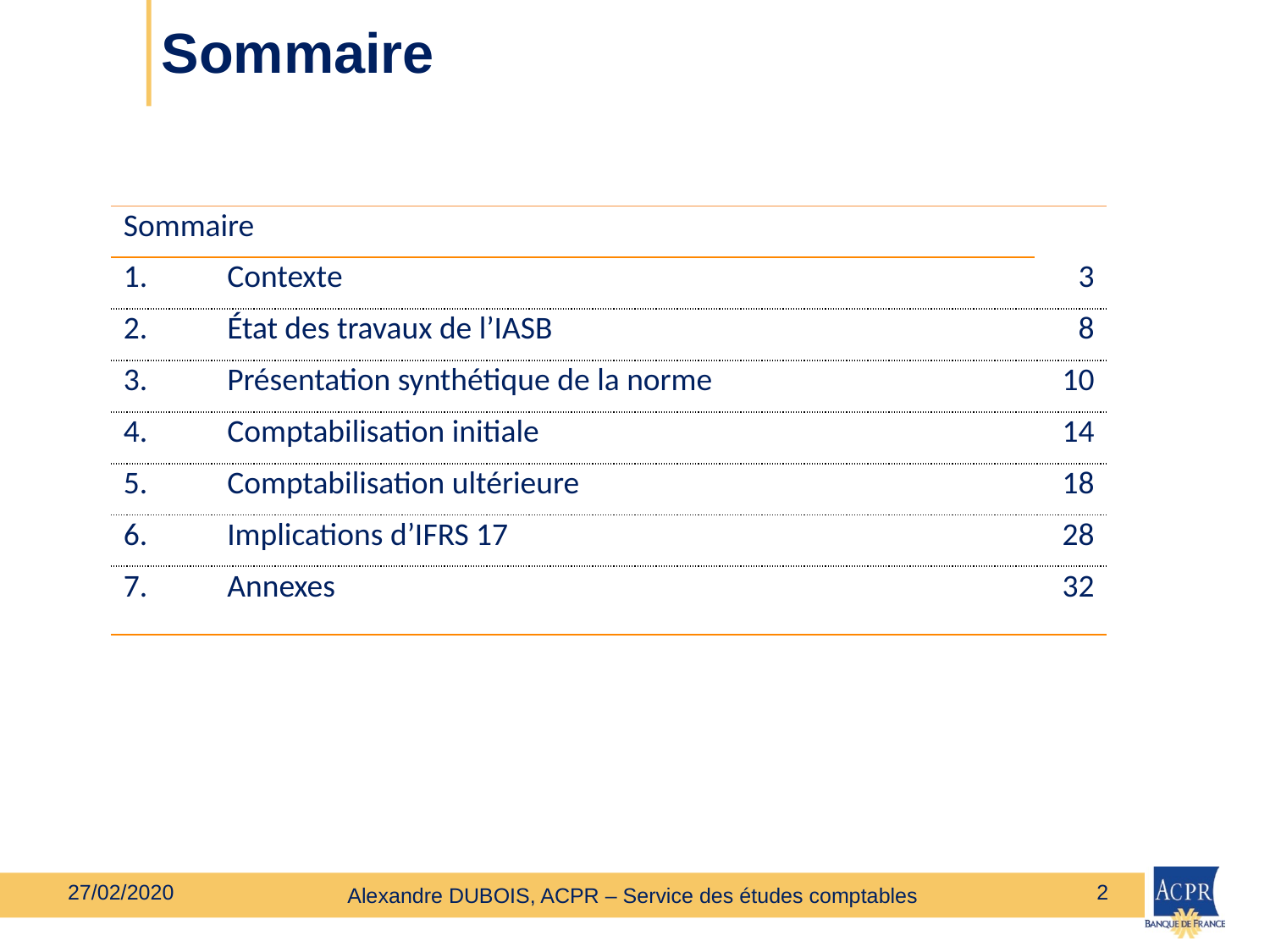

# Sommaire
| Sommaire |  |  |
| --- | --- | --- |
| 1. | Contexte | 3 |
| 2. | État des travaux de l’IASB | 8 |
| 3. | Présentation synthétique de la norme | 10 |
| 4. | Comptabilisation initiale | 14 |
| 5. | Comptabilisation ultérieure | 18 |
| 6. | Implications d’IFRS 17 | 28 |
| 7. | Annexes | 32 |
27/02/2020
2